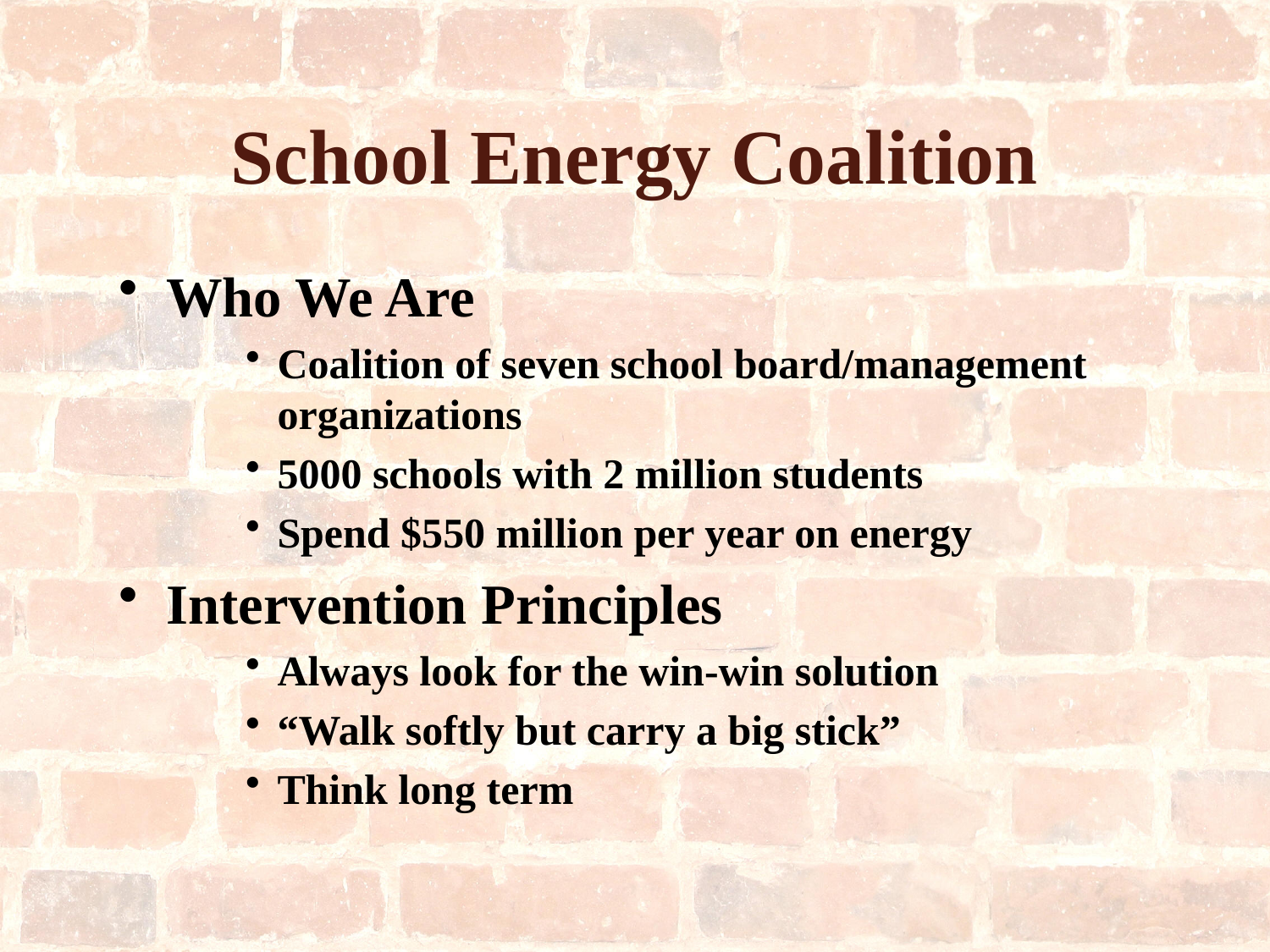

# School Energy Coalition
Who We Are
Coalition of seven school board/management organizations
5000 schools with 2 million students
Spend $550 million per year on energy
Intervention Principles
Always look for the win-win solution
“Walk softly but carry a big stick”
Think long term